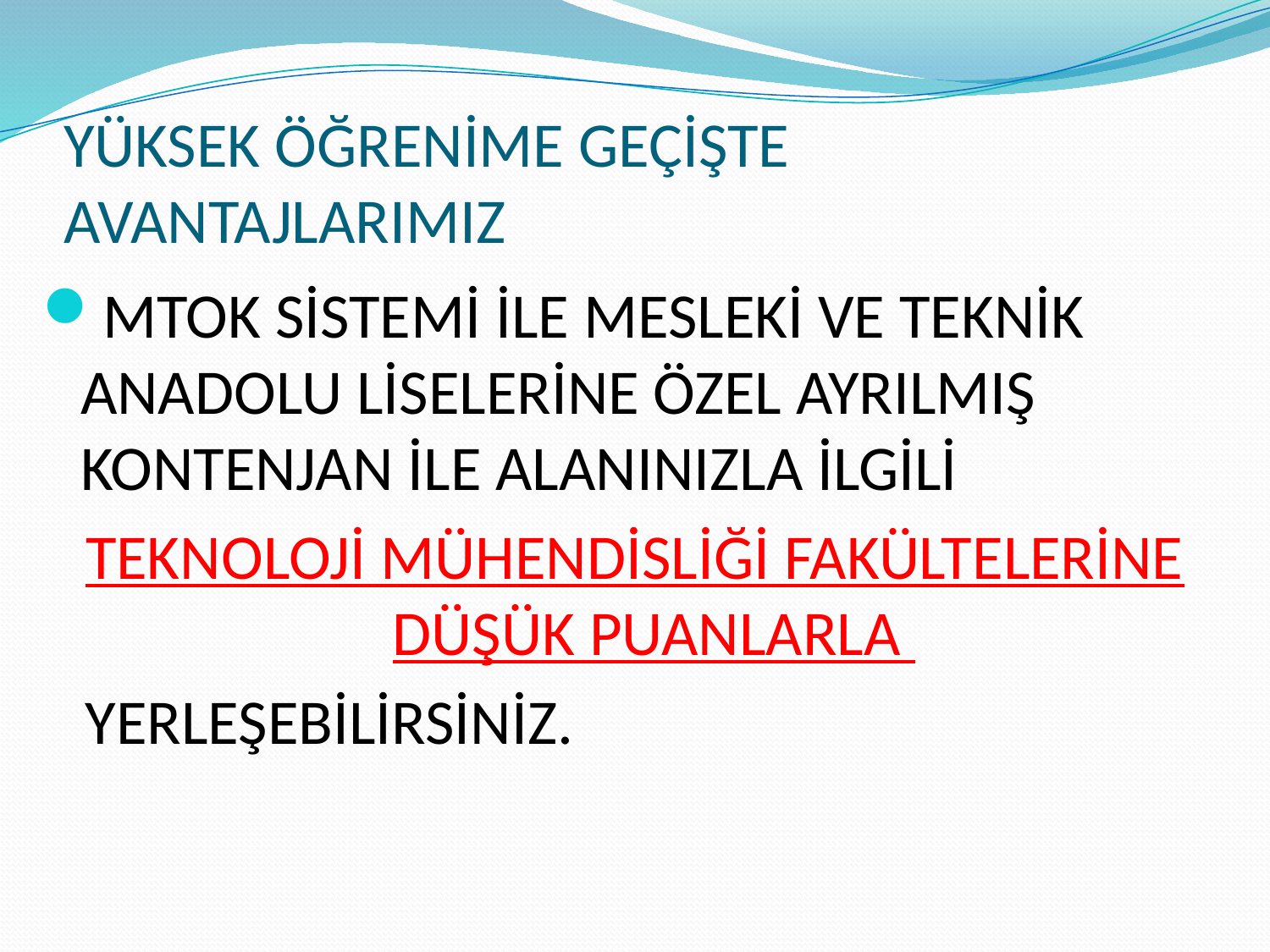

# YÜKSEK ÖĞRENİME GEÇİŞTE AVANTAJLARIMIZ
MTOK SİSTEMİ İLE MESLEKİ VE TEKNİK ANADOLU LİSELERİNE ÖZEL AYRILMIŞ KONTENJAN İLE ALANINIZLA İLGİLİ
TEKNOLOJİ MÜHENDİSLİĞİ FAKÜLTELERİNE DÜŞÜK PUANLARLA
   YERLEŞEBİLİRSİNİZ.